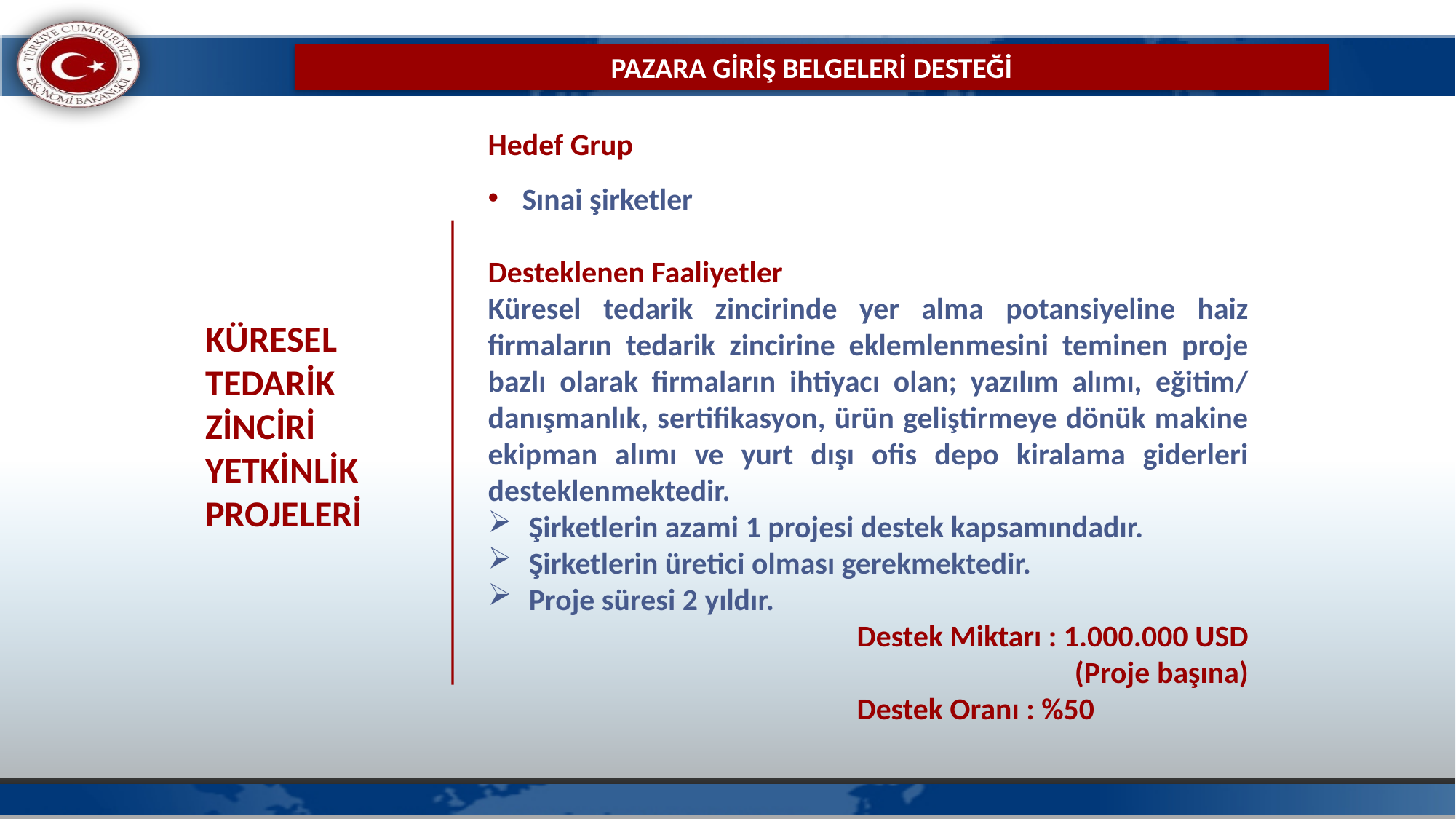

# PAZARA GİRİŞ BELGELERİ DESTEĞİ

Hedef Grup
Sınai şirketler

Desteklenen Faaliyetler
Küresel tedarik zincirinde yer alma potansiyeline haiz firmaların tedarik zincirine eklemlenmesini teminen proje bazlı olarak firmaların ihtiyacı olan; yazılım alımı, eğitim/ danışmanlık, sertifikasyon, ürün geliştirmeye dönük makine ekipman alımı ve yurt dışı ofis depo kiralama giderleri desteklenmektedir.
Şirketlerin azami 1 projesi destek kapsamındadır.
Şirketlerin üretici olması gerekmektedir.
Proje süresi 2 yıldır.
Destek Miktarı : 1.000.000 USD
 (Proje başına)
                                     	      Destek Oranı : %50

KÜRESEL TEDARİK ZİNCİRİ YETKİNLİK PROJELERİ